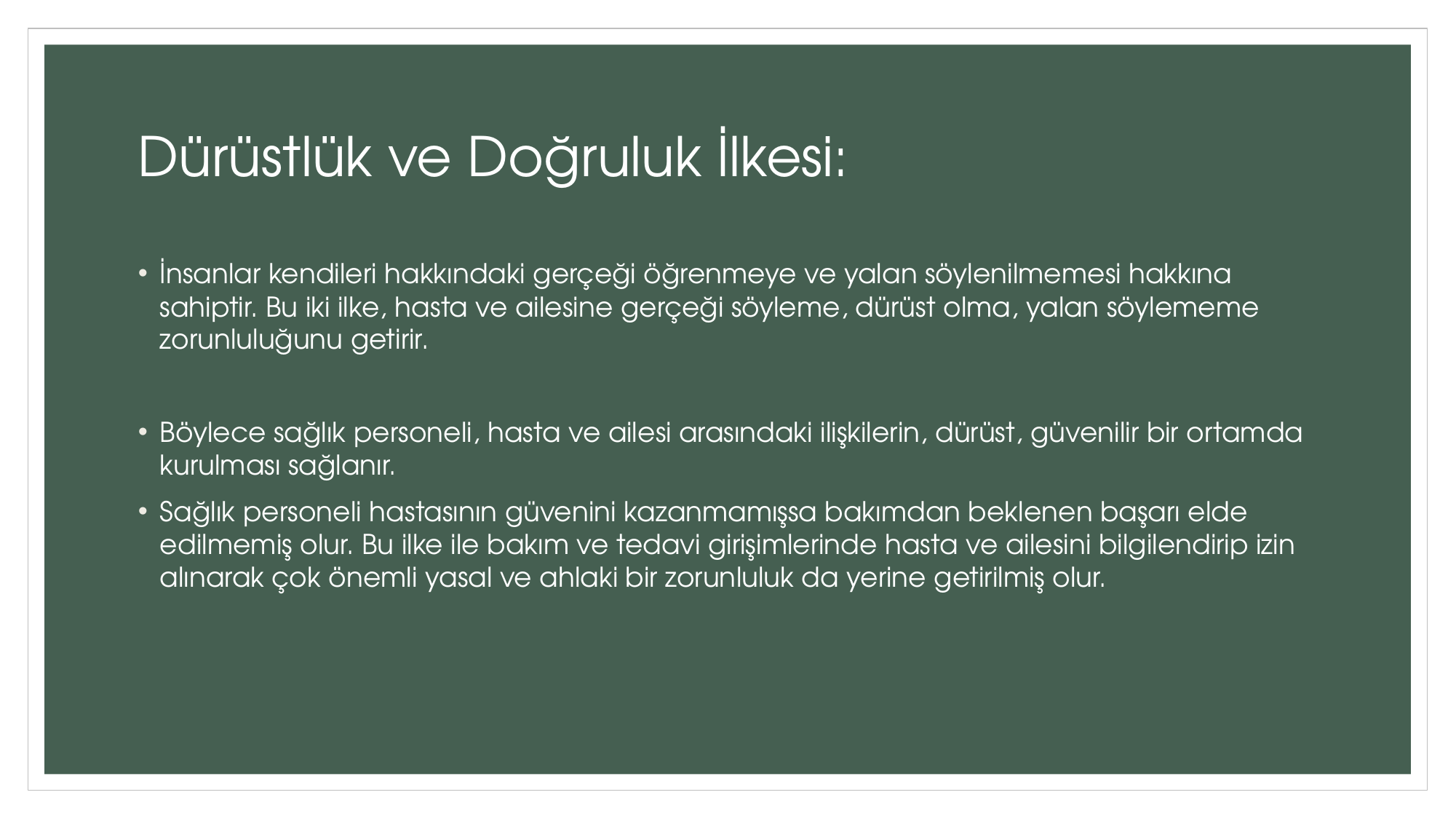

# Dürüstlük ve Doğruluk İlkesi:
İnsanlar kendileri hakkındaki gerçeği öğrenmeye ve yalan söylenilmemesi hakkına sahiptir. Bu iki ilke, hasta ve ailesine gerçeği söyleme, dürüst olma, yalan söylememe zorunluluğunu getirir.

Böylece sağlık personeli, hasta ve ailesi arasındaki ilişkilerin, dürüst, güvenilir bir ortamda kurulması sağlanır.
Sağlık personeli hastasının güvenini kazanmamışsa bakımdan beklenen başarı elde edilmemiş olur. Bu ilke ile bakım ve tedavi girişimlerinde hasta ve ailesini bilgilendirip izin alınarak çok önemli yasal ve ahlaki bir zorunluluk da yerine getirilmiş olur.